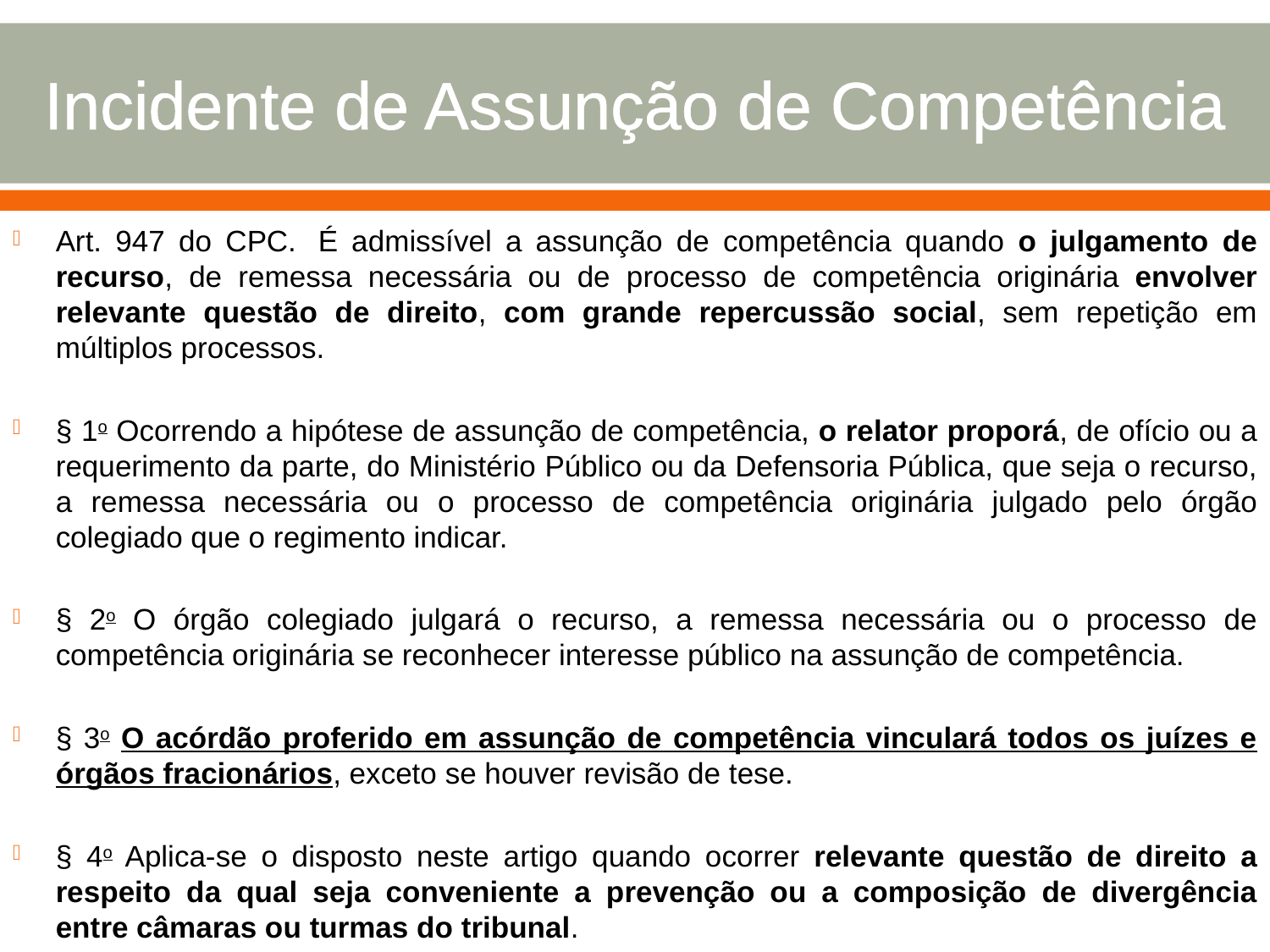

# Incidente de Assunção de Competência
Art. 947 do CPC.  É admissível a assunção de competência quando o julgamento de recurso, de remessa necessária ou de processo de competência originária envolver relevante questão de direito, com grande repercussão social, sem repetição em múltiplos processos.

§ 1o Ocorrendo a hipótese de assunção de competência, o relator proporá, de ofício ou a requerimento da parte, do Ministério Público ou da Defensoria Pública, que seja o recurso, a remessa necessária ou o processo de competência originária julgado pelo órgão colegiado que o regimento indicar.

§ 2o O órgão colegiado julgará o recurso, a remessa necessária ou o processo de competência originária se reconhecer interesse público na assunção de competência.

§ 3o O acórdão proferido em assunção de competência vinculará todos os juízes e órgãos fracionários, exceto se houver revisão de tese.

§ 4o Aplica-se o disposto neste artigo quando ocorrer relevante questão de direito a respeito da qual seja conveniente a prevenção ou a composição de divergência entre câmaras ou turmas do tribunal.